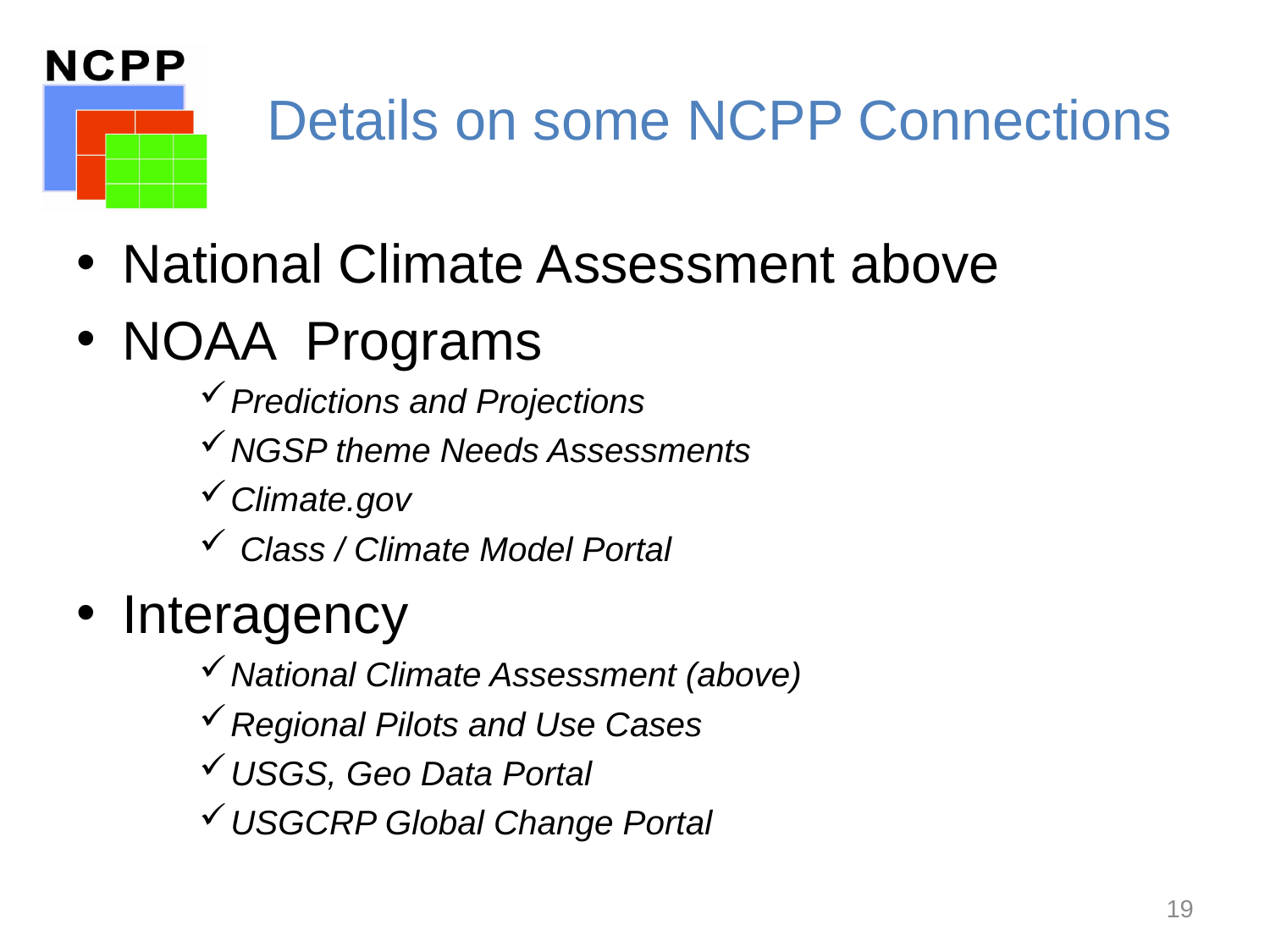

# Details on some NCPP Connections
National Climate Assessment above
NOAA  Programs
Predictions and Projections
NGSP theme Needs Assessments
Climate.gov
 Class / Climate Model Portal
Interagency
National Climate Assessment (above)
Regional Pilots and Use Cases
USGS, Geo Data Portal
USGCRP Global Change Portal
19